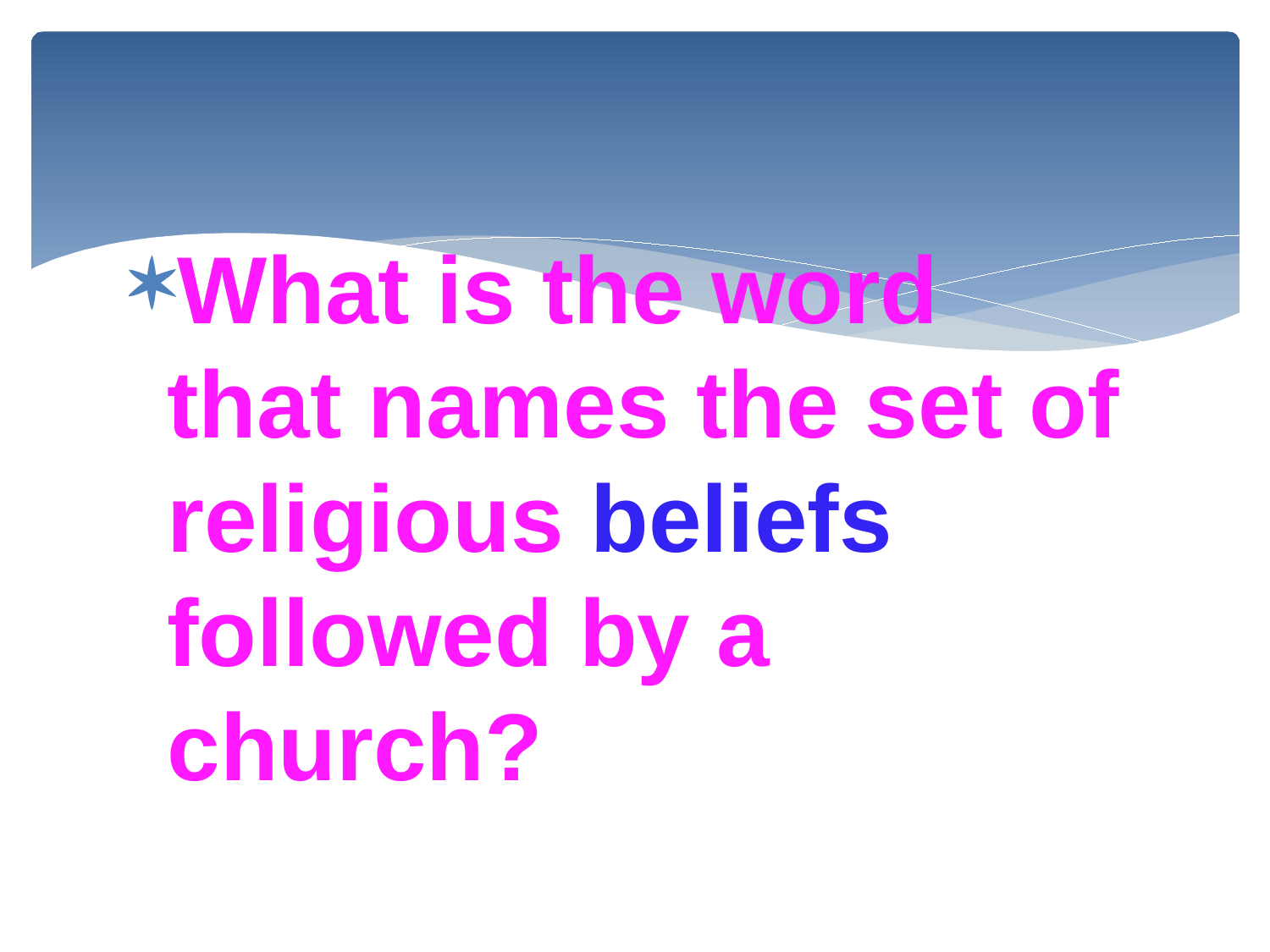

#
What is the word that names the set of religious beliefs followed by a church?